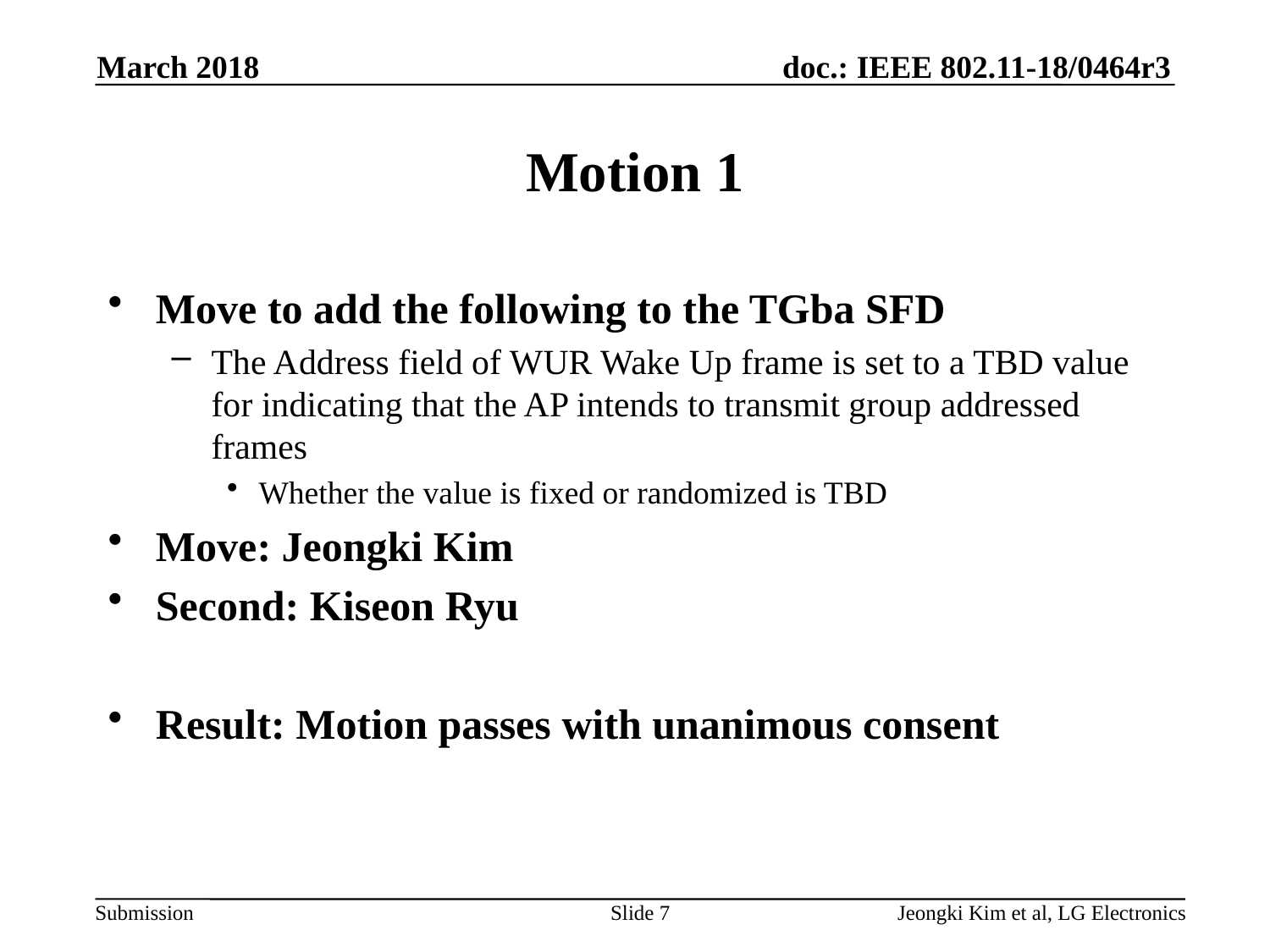

March 2018
# Motion 1
Move to add the following to the TGba SFD
The Address field of WUR Wake Up frame is set to a TBD value for indicating that the AP intends to transmit group addressed frames
Whether the value is fixed or randomized is TBD
Move: Jeongki Kim
Second: Kiseon Ryu

Result: Motion passes with unanimous consent

Slide 7
Jeongki Kim et al, LG Electronics